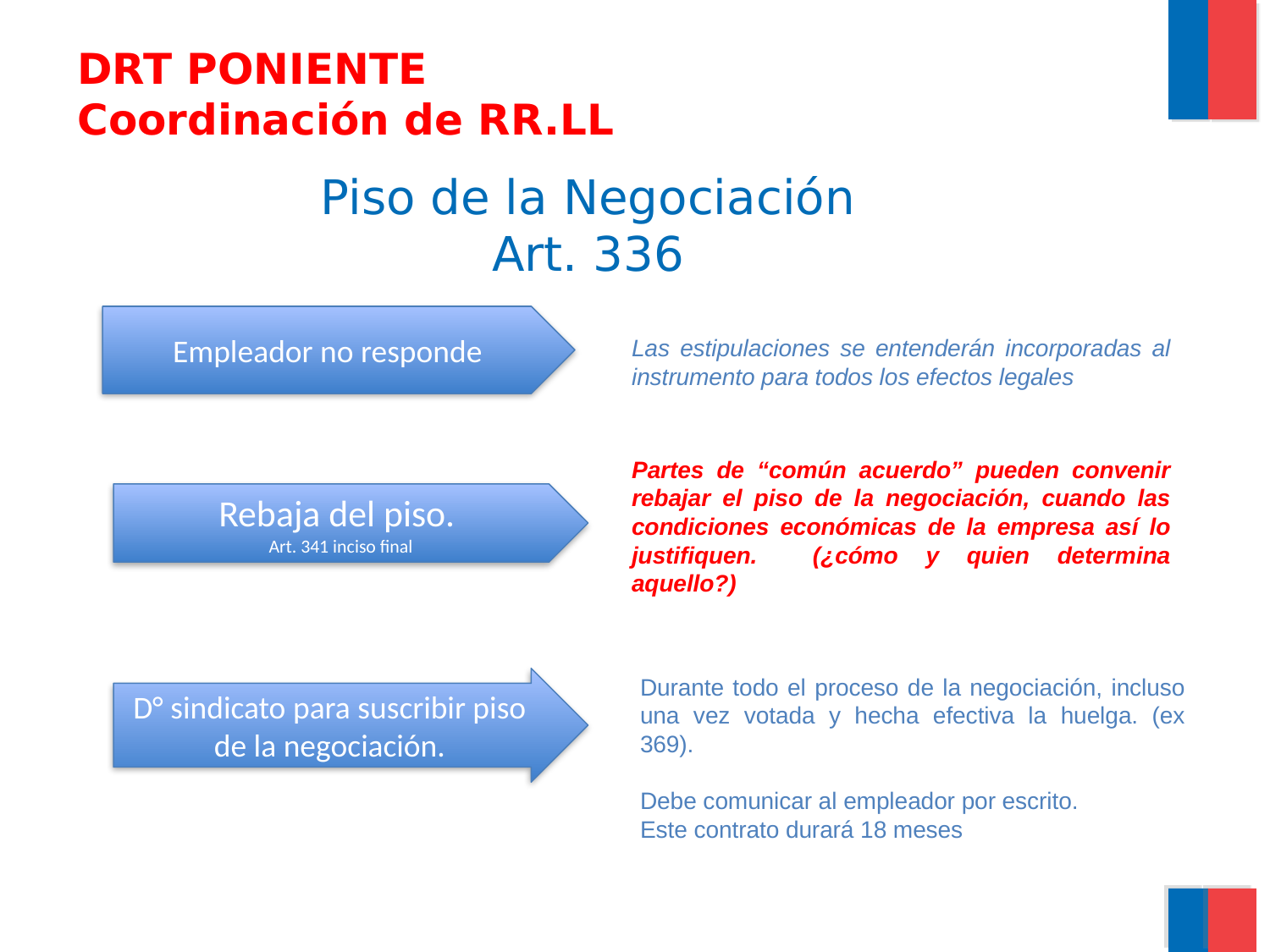

DRT PONIENTE
Coordinación de RR.LL
# Piso de la Negociación Art. 336
Empleador no responde
Las estipulaciones se entenderán incorporadas al instrumento para todos los efectos legales
Partes de “común acuerdo” pueden convenir rebajar el piso de la negociación, cuando las condiciones económicas de la empresa así lo justifiquen.  (¿cómo y quien determina aquello?)
Rebaja del piso.
Art. 341 inciso final
Durante todo el proceso de la negociación, incluso una vez votada y hecha efectiva la huelga. (ex 369).

Debe comunicar al empleador por escrito.
Este contrato durará 18 meses
D° sindicato para suscribir piso de la negociación.